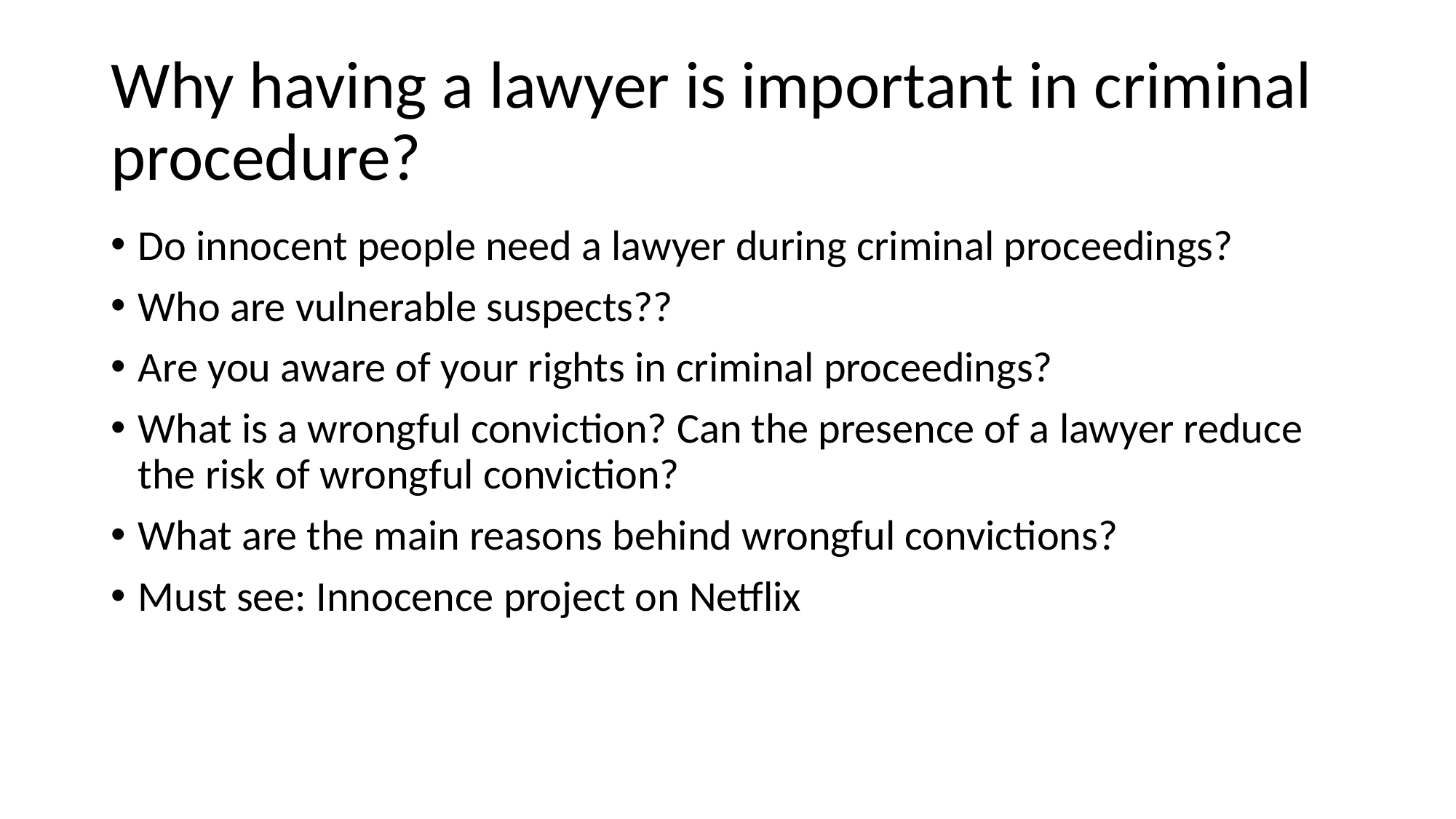

# Why having a lawyer is important in criminal procedure?
Do innocent people need a lawyer during criminal proceedings?
Who are vulnerable suspects??
Are you aware of your rights in criminal proceedings?
What is a wrongful conviction? Can the presence of a lawyer reduce the risk of wrongful conviction?
What are the main reasons behind wrongful convictions?
Must see: Innocence project on Netflix